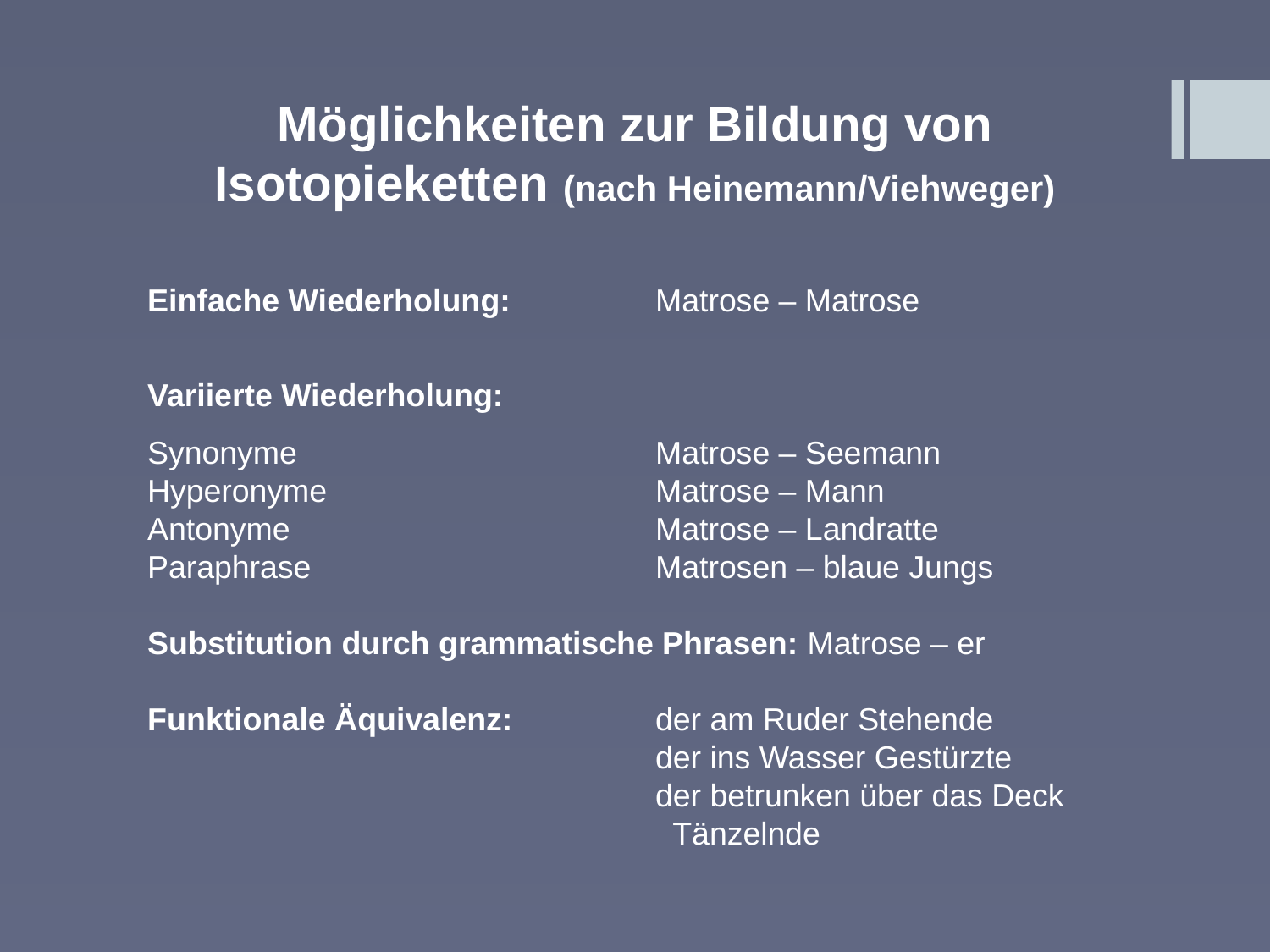

Möglichkeiten zur Bildung von Isotopieketten (nach Heinemann/Viehweger)
Einfache Wiederholung: 		Matrose – Matrose

Variierte Wiederholung:
Synonyme			Matrose – Seemann
Hyperonyme			Matrose – Mann
Antonyme			Matrose – Landratte
Paraphrase			Matrosen – blaue Jungs

Substitution durch grammatische Phrasen: Matrose – er

Funktionale Äquivalenz:		der am Ruder Stehende
				der ins Wasser Gestürzte
				der betrunken über das Deck 				  Tänzelnde